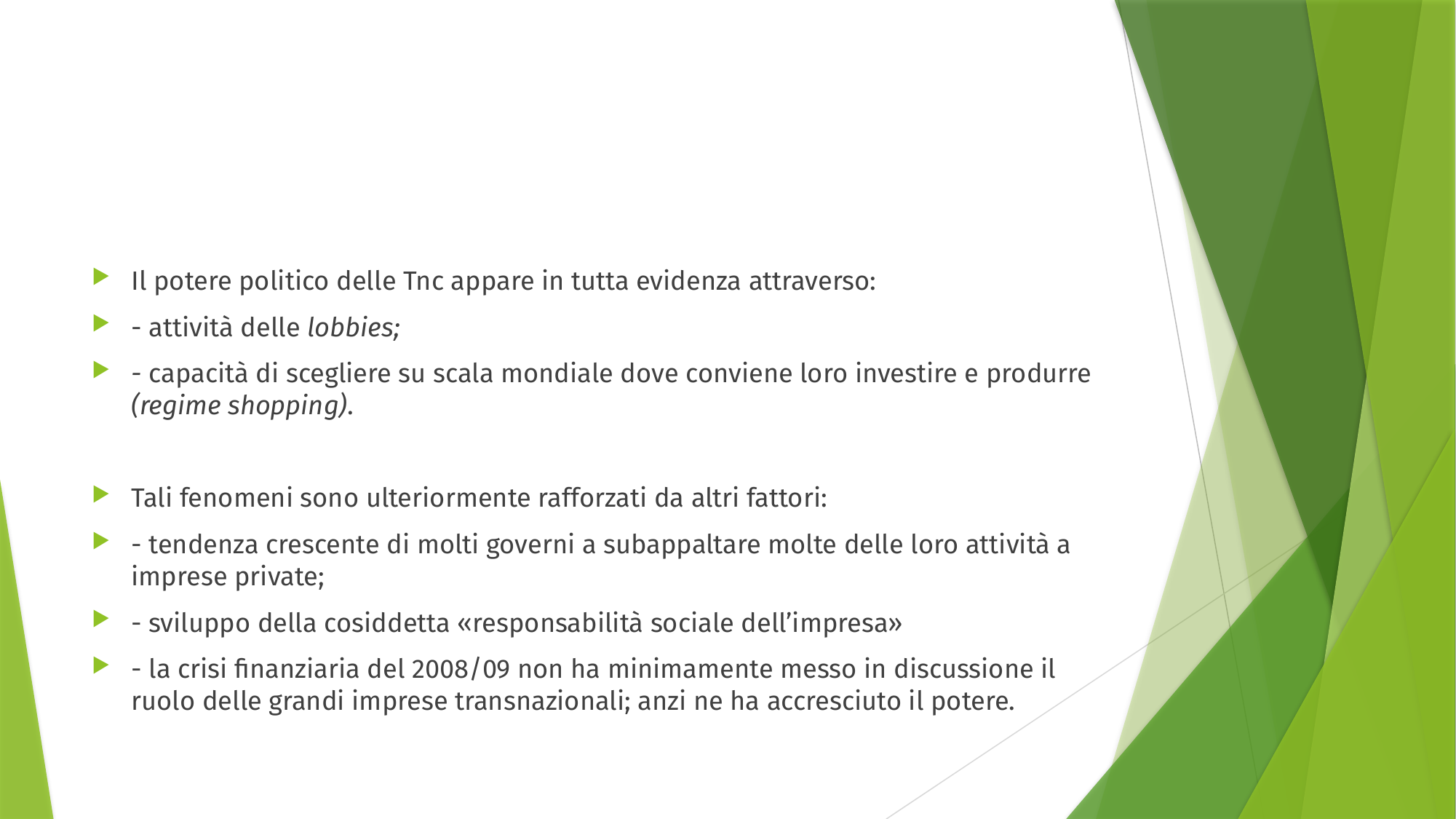

#
Il potere politico delle Tnc appare in tutta evidenza attraverso:
- attività delle lobbies;
- capacità di scegliere su scala mondiale dove conviene loro investire e produrre (regime shopping).

Tali fenomeni sono ulteriormente rafforzati da altri fattori:
- tendenza crescente di molti governi a subappaltare molte delle loro attività a imprese private;
- sviluppo della cosiddetta «responsabilità sociale dell’impresa»
- la crisi finanziaria del 2008/09 non ha minimamente messo in discussione il ruolo delle grandi imprese transnazionali; anzi ne ha accresciuto il potere.